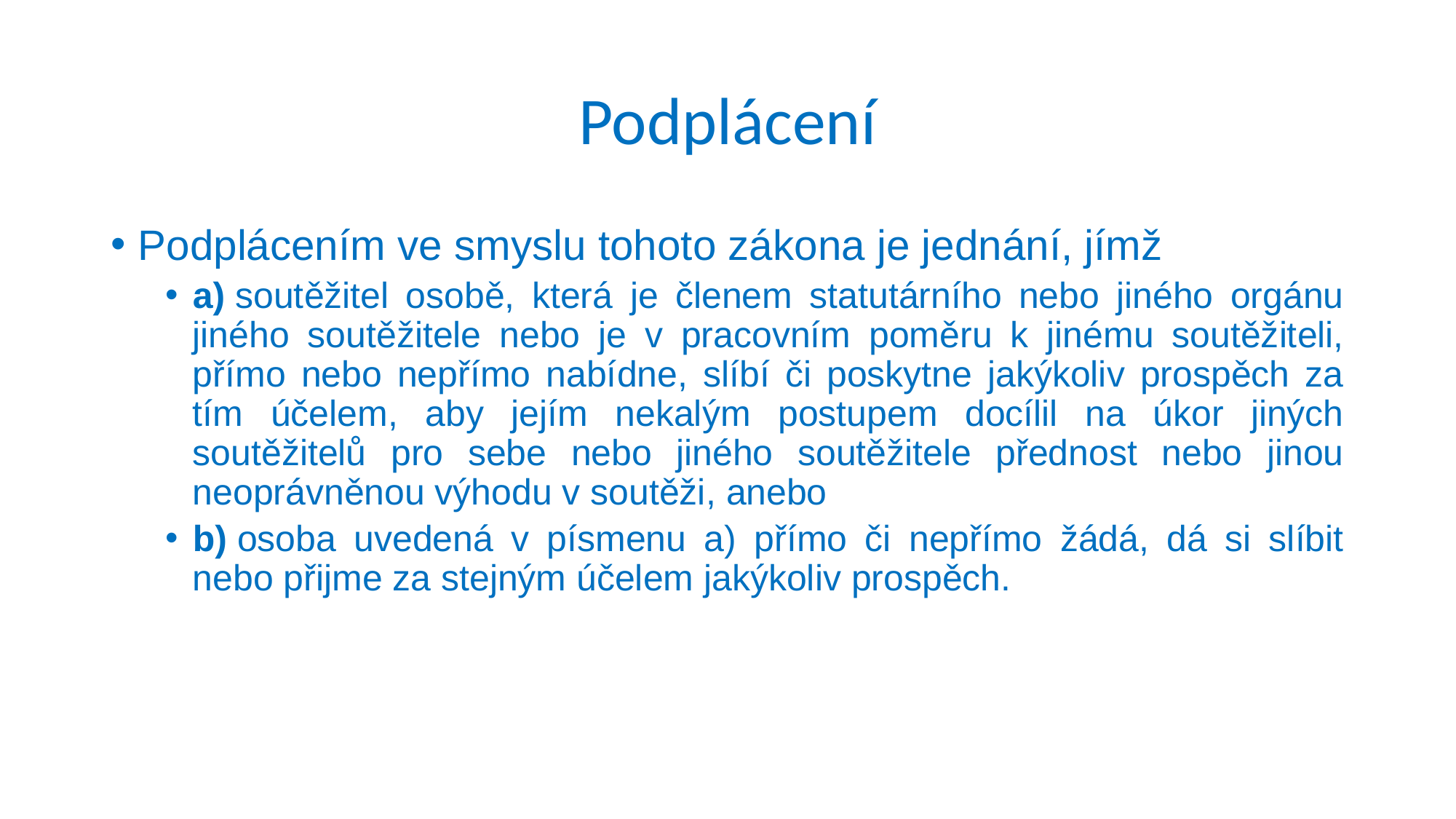

# Podplácení
Podplácením ve smyslu tohoto zákona je jednání, jímž
a) soutěžitel osobě, která je členem statutárního nebo jiného orgánu jiného soutěžitele nebo je v pracovním poměru k jinému soutěžiteli, přímo nebo nepřímo nabídne, slíbí či poskytne jakýkoliv prospěch za tím účelem, aby jejím nekalým postupem docílil na úkor jiných soutěžitelů pro sebe nebo jiného soutěžitele přednost nebo jinou neoprávněnou výhodu v soutěži, anebo
b) osoba uvedená v písmenu a) přímo či nepřímo žádá, dá si slíbit nebo přijme za stejným účelem jakýkoliv prospěch.